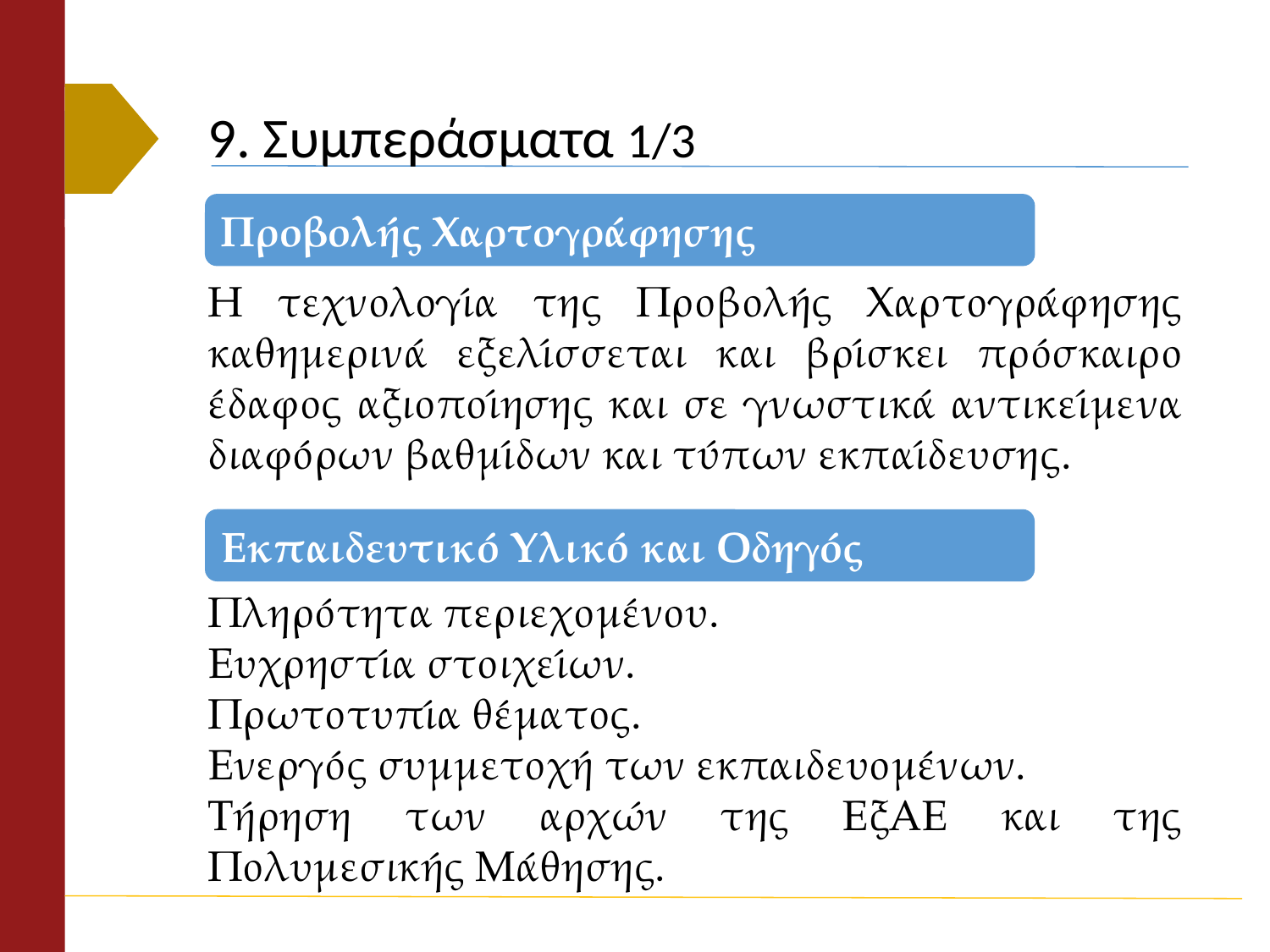

9. Συμπεράσματα 1/3
Προβολής Χαρτογράφησης
Η τεχνολογία της Προβολής Χαρτογράφησης καθημερινά εξελίσσεται και βρίσκει πρόσκαιρο έδαφος αξιοποίησης και σε γνωστικά αντικείμενα διαφόρων βαθμίδων και τύπων εκπαίδευσης.
Εκπαιδευτικό Υλικό και Οδηγός
Πληρότητα περιεχομένου.
Ευχρηστία στοιχείων.
Πρωτοτυπία θέματος.
Ενεργός συμμετοχή των εκπαιδευομένων.
Τήρηση των αρχών της ΕξΑΕ και της Πολυμεσικής Μάθησης.